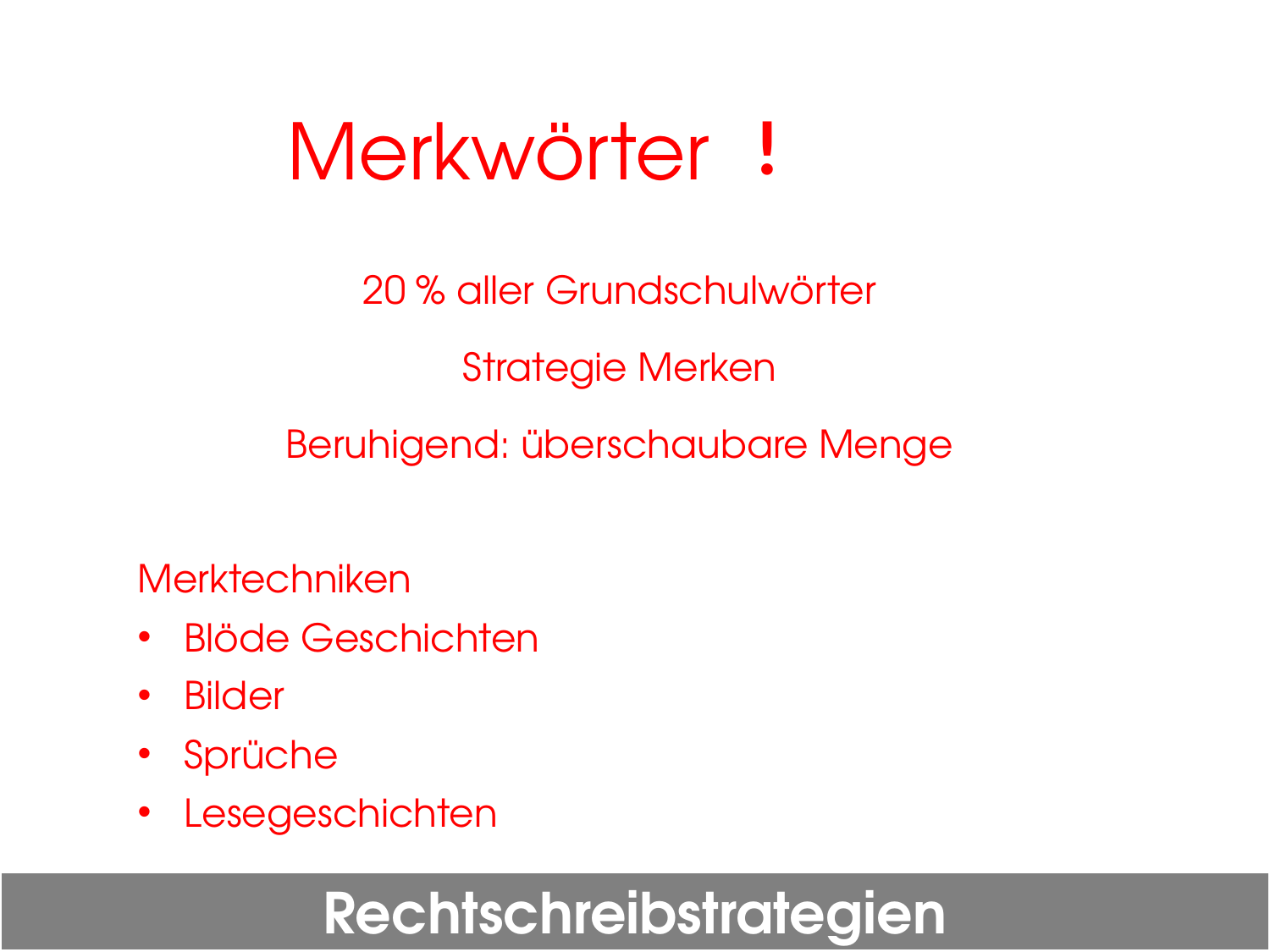

# !
Merkwörter
20 % aller Grundschulwörter
Strategie Merken
Beruhigend: überschaubare Menge

Merktechniken
Blöde Geschichten
Bilder
Sprüche
Lesegeschichten

Rechtschreibstrategien
23